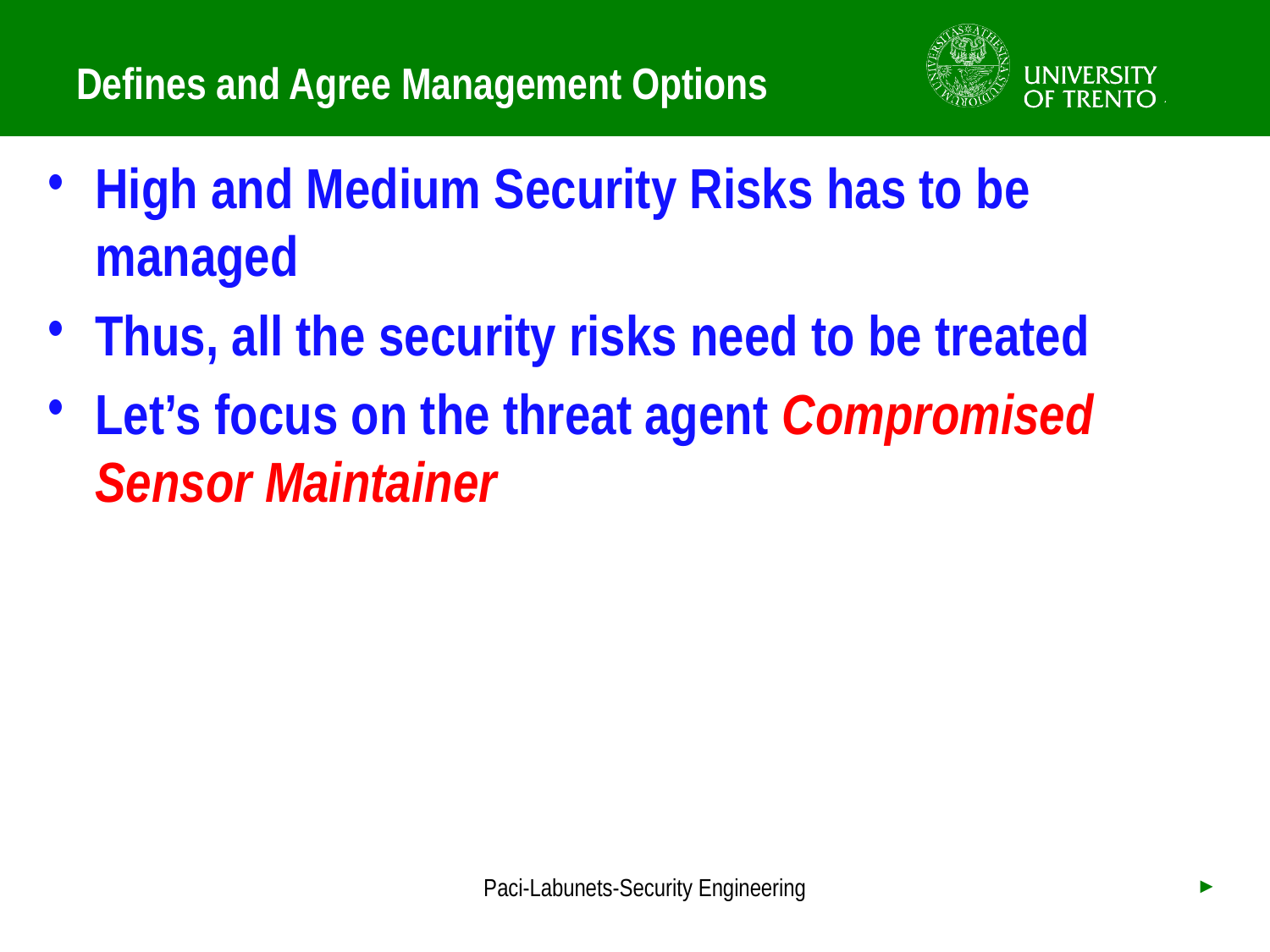

# Defines and Agree Management Options
High and Medium Security Risks has to be managed
Thus, all the security risks need to be treated
Let’s focus on the threat agent Compromised Sensor Maintainer

Paci-Labunets-Security Engineering
►